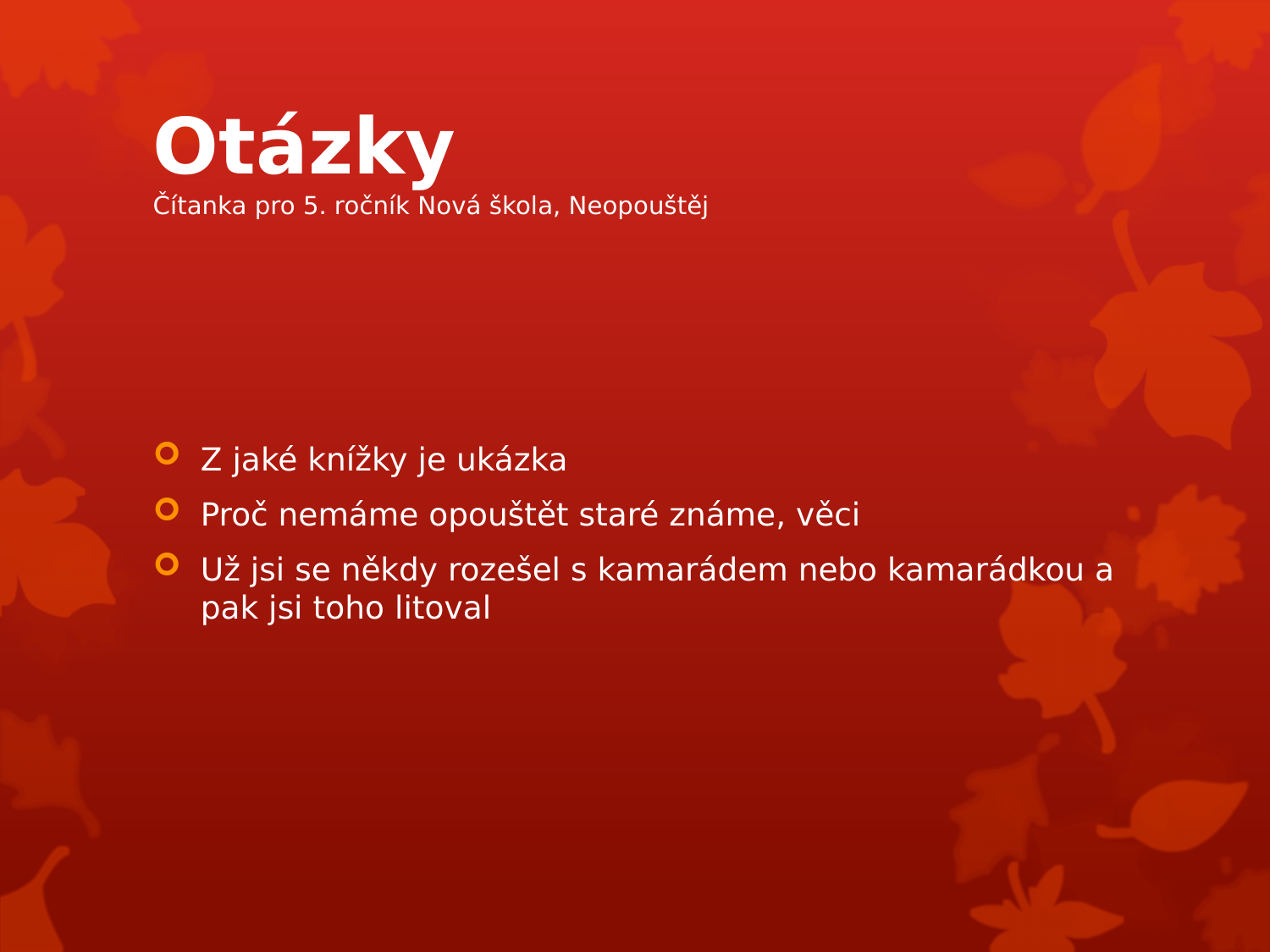

# Otázky Čítanka pro 5. ročník Nová škola, Neopouštěj
Z jaké knížky je ukázka
Proč nemáme opouštět staré známe, věci
Už jsi se někdy rozešel s kamarádem nebo kamarádkou a pak jsi toho litoval